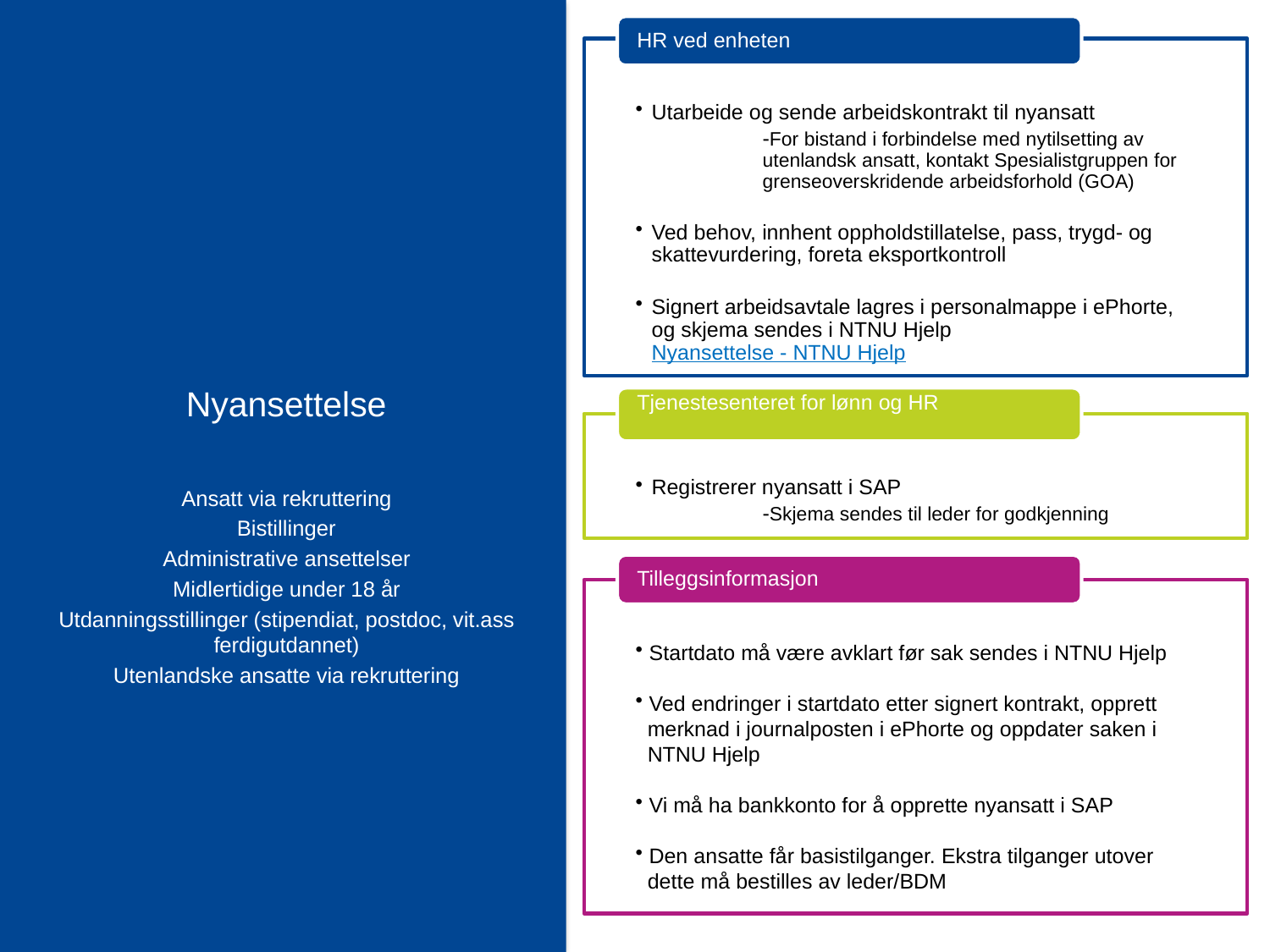

HR ved enheten

Utarbeide og sende arbeidskontrakt til nyansatt
	-For bistand i forbindelse med nytilsetting av 	utenlandsk ansatt, kontakt Spesialistgruppen for 	grenseoverskridende arbeidsforhold (GOA)

Ved behov, innhent oppholdstillatelse, pass, trygd- og skattevurdering, foreta eksportkontroll

Signert arbeidsavtale lagres i personalmappe i ePhorte, og skjema sendes i NTNU Hjelp Nyansettelse - NTNU Hjelp

Nyansettelse

Ansatt via rekruttering
Bistillinger
Administrative ansettelser
Midlertidige under 18 år
Utdanningsstillinger (stipendiat, postdoc, vit.ass ferdigutdannet)
Utenlandske ansatte via rekruttering

Tjenestesenteret for lønn og HR

Registrerer nyansatt i SAP
	-Skjema sendes til leder for godkjenning

Tilleggsinformasjon

 Startdato må være avklart før sak sendes i NTNU Hjelp

 Ved endringer i startdato etter signert kontrakt, opprett
  merknad i journalposten i ePhorte og oppdater saken i
  NTNU Hjelp

 Vi må ha bankkonto for å opprette nyansatt i SAP

 Den ansatte får basistilganger. Ekstra tilganger utover
  dette må bestilles av leder/BDM